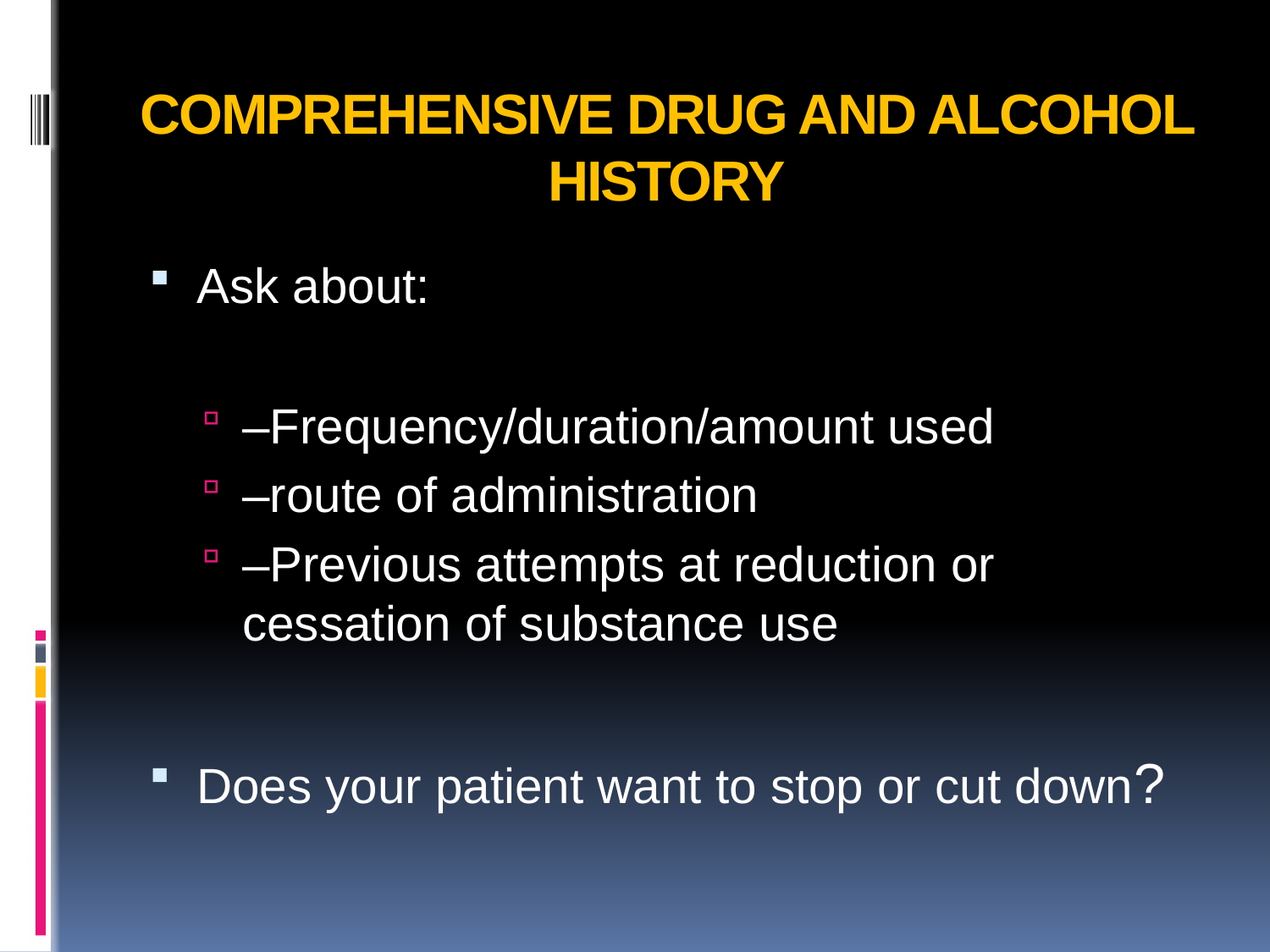

# COMPREHENSIVE DRUG AND ALCOHOL HISTORY
Ask about:

–Frequency/duration/amount used
–route of administration
–Previous attempts at reduction or cessation of substance use

Does your patient want to stop or cut down?